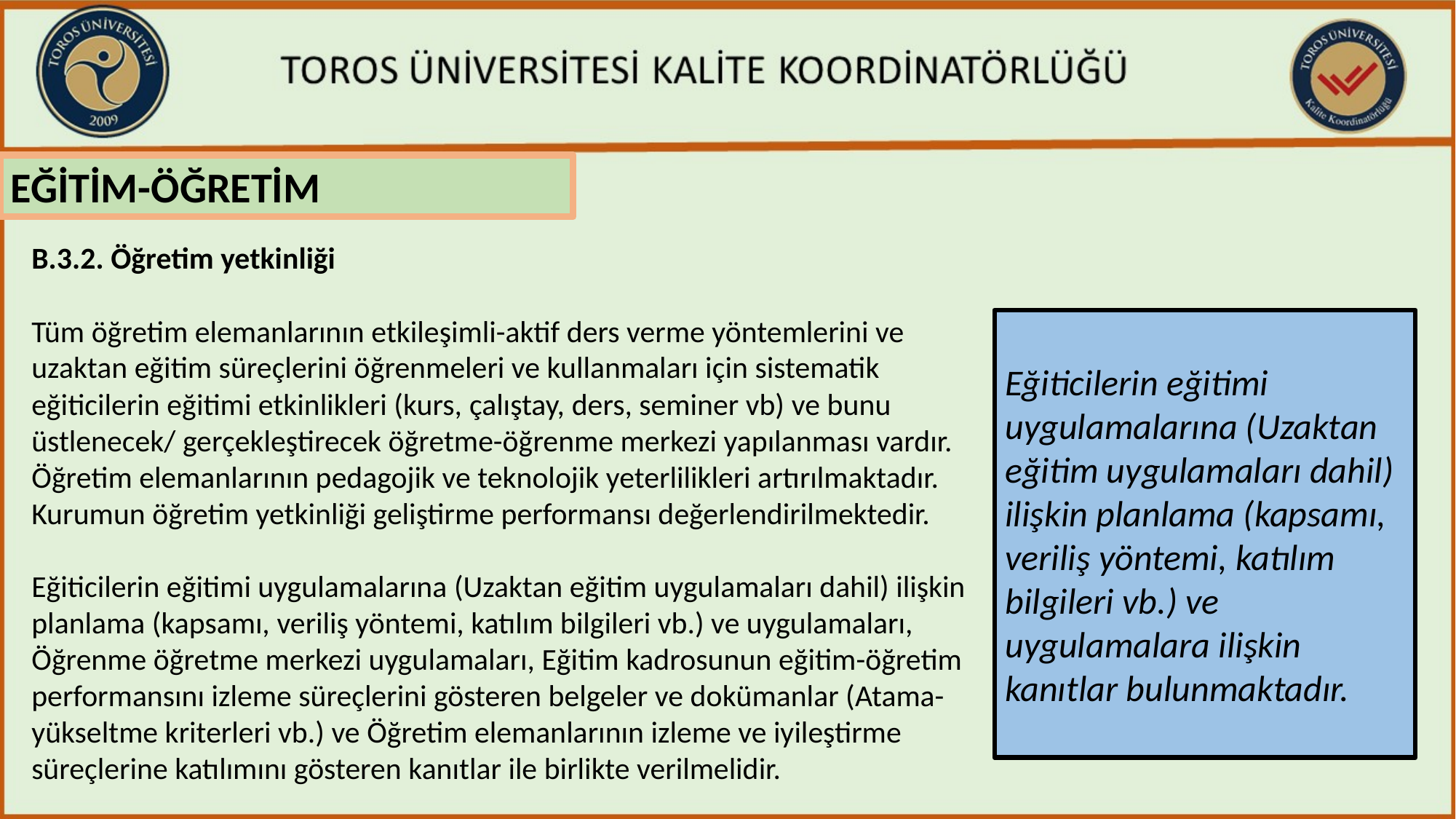

EĞİTİM-ÖĞRETİM

B.3.2. Öğretim yetkinliği

Tüm öğretim elemanlarının etkileşimli-aktif ders verme yöntemlerini ve uzaktan eğitim süreçlerini öğrenmeleri ve kullanmaları için sistematik eğiticilerin eğitimi etkinlikleri (kurs, çalıştay, ders, seminer vb) ve bunu üstlenecek/ gerçekleştirecek öğretme-öğrenme merkezi yapılanması vardır.  Öğretim elemanlarının pedagojik ve teknolojik yeterlilikleri artırılmaktadır. Kurumun öğretim yetkinliği geliştirme performansı değerlendirilmektedir.

Eğiticilerin eğitimi uygulamalarına (Uzaktan eğitim uygulamaları dahil) ilişkin planlama (kapsamı, veriliş yöntemi, katılım bilgileri vb.) ve uygulamaları, Öğrenme öğretme merkezi uygulamaları, Eğitim kadrosunun eğitim-öğretim performansını izleme süreçlerini gösteren belgeler ve dokümanlar (Atama-yükseltme kriterleri vb.) ve Öğretim elemanlarının izleme ve iyileştirme süreçlerine katılımını gösteren kanıtlar ile birlikte verilmelidir.

Eğiticilerin eğitimi uygulamalarına (Uzaktan eğitim uygulamaları dahil) ilişkin planlama (kapsamı, veriliş yöntemi, katılım bilgileri vb.) ve uygulamalara ilişkin kanıtlar bulunmaktadır.